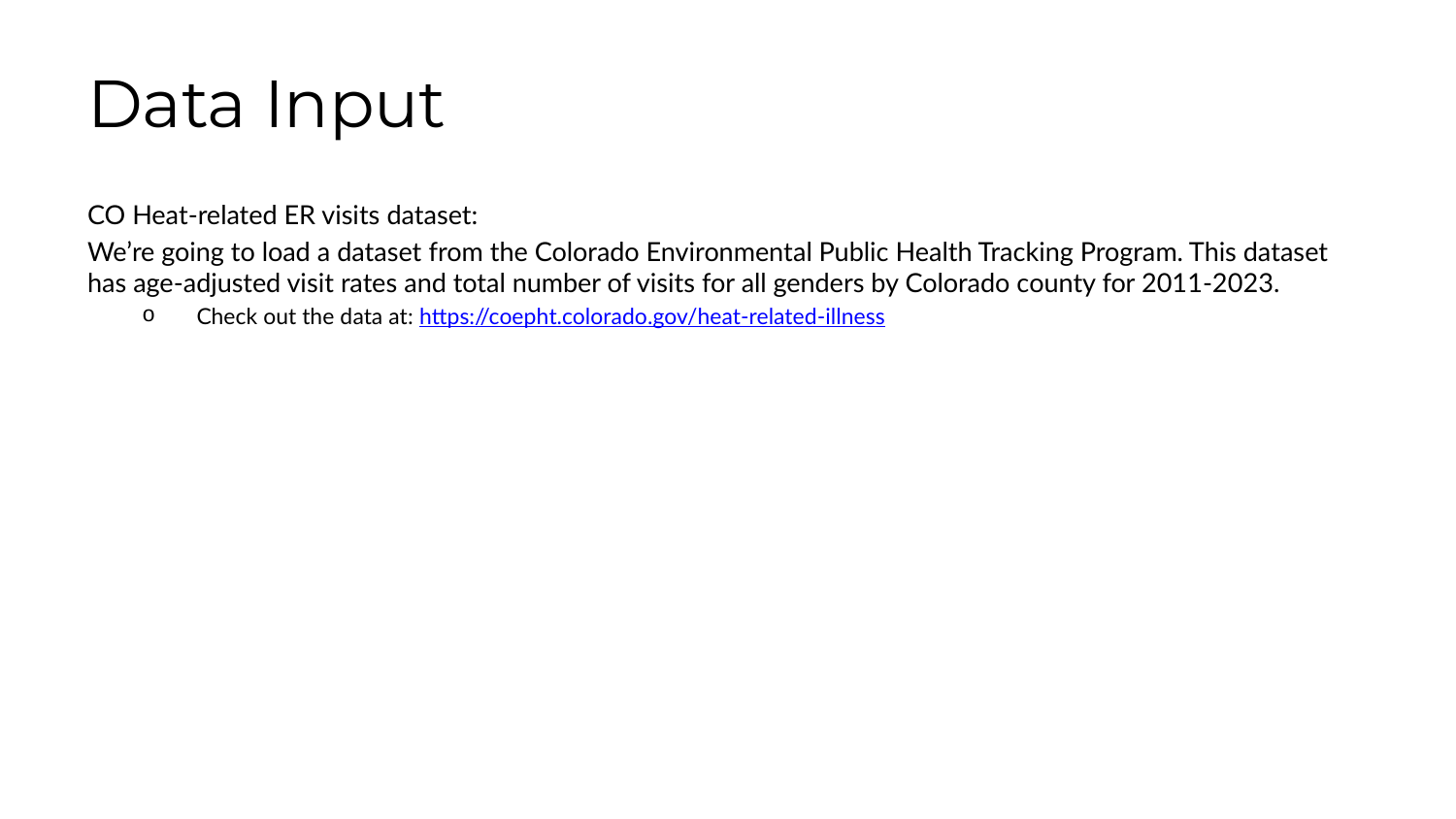

# Data Input
CO Heat-related ER visits dataset:
We’re going to load a dataset from the Colorado Environmental Public Health Tracking Program. This dataset has age-adjusted visit rates and total number of visits for all genders by Colorado county for 2011-2023.
Check out the data at: https://coepht.colorado.gov/heat-related-illness